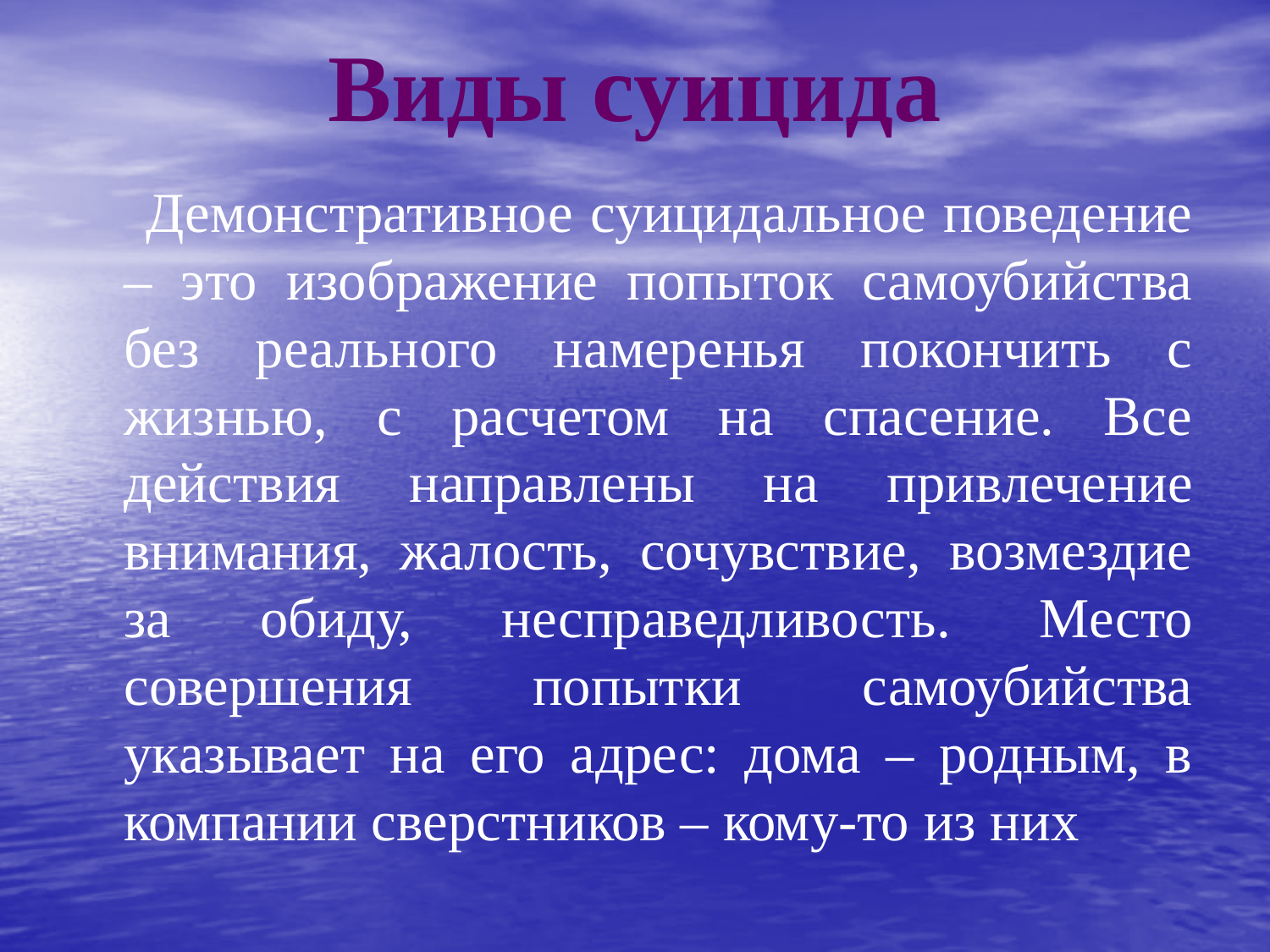

# Виды суицида
     Демонстративное суицидальное поведение – это изображение попыток самоубийства без реального намеренья покончить с жизнью, с расчетом на спасение. Все действия направлены на привлечение внимания, жалость, сочувствие, возмездие за обиду, несправедливость. Место совершения попытки самоубийства указывает на его адрес: дома – родным, в компании сверстников – кому-то из них